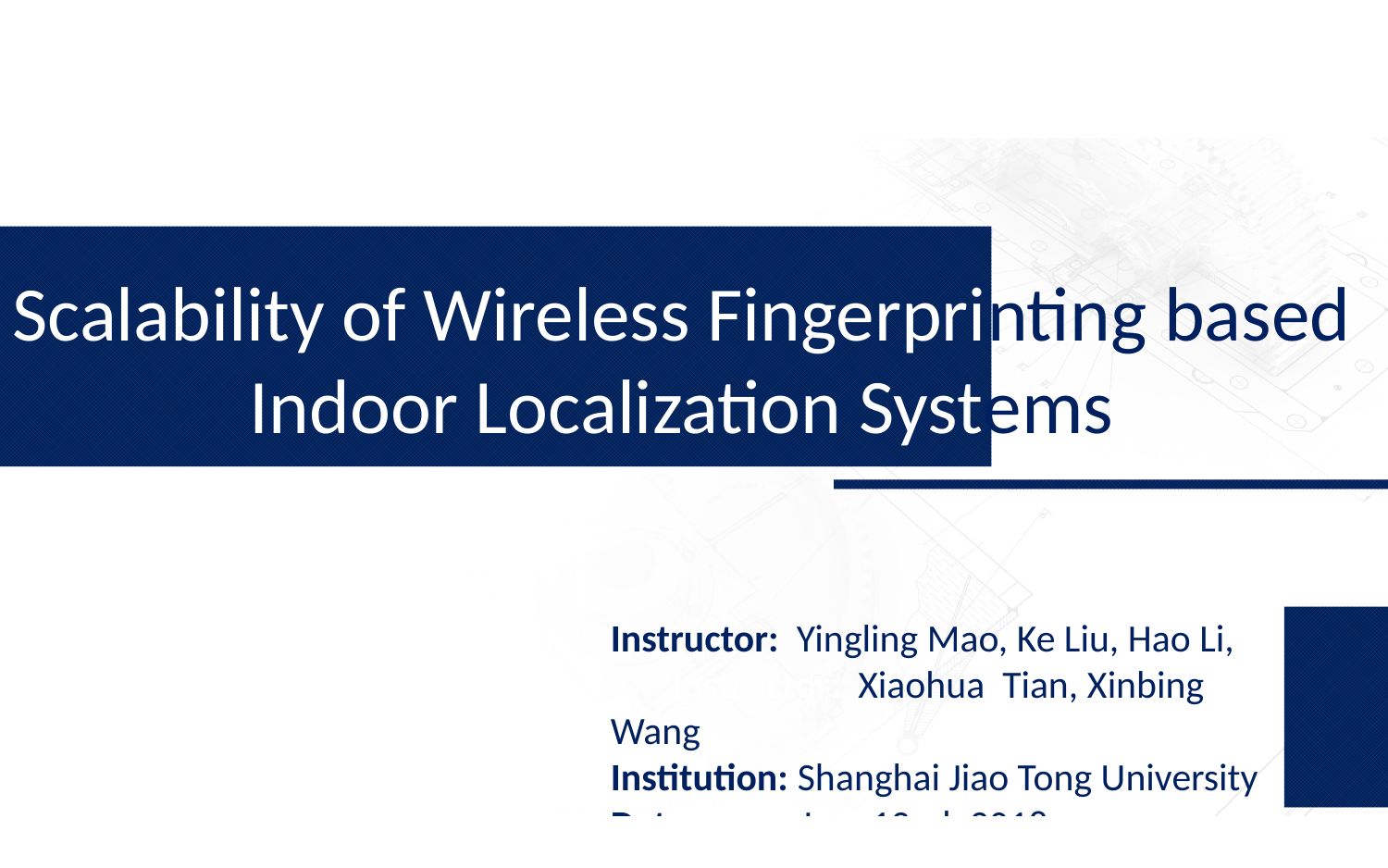

Scalability of Wireless Fingerprinting based
Indoor Localization Systems

Instructor:  Yingling Mao, Ke Liu, Hao Li,            Instructor:  Xiaohua  Tian, Xinbing Wang
Institution: Shanghai Jiao Tong University
Data: aaaaaJun. 12nd, 2018